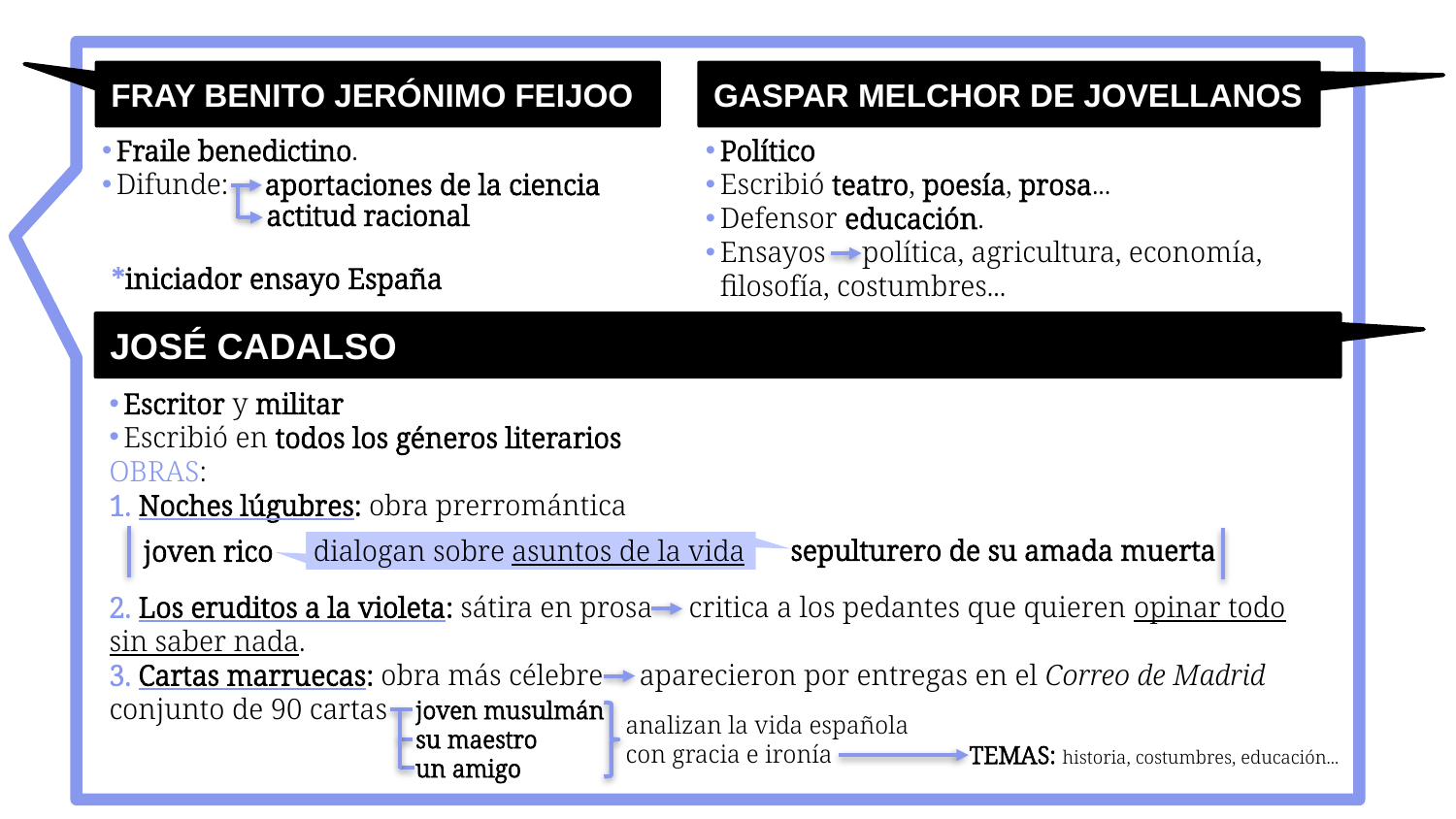

GASPAR MELCHOR DE JOVELLANOS
FRAY BENITO JERÓNIMO FEIJOO
Político
Escribió teatro, poesía, prosa...
Defensor educación.
Ensayos     política, agricultura, economía, filosofía, costumbres...
Fraile benedictino.
Difunde:     aportaciones de la ciencia
 actitud racional
*iniciador ensayo España
JOSÉ CADALSO
Escritor y militar
Escribió en todos los géneros literarios
OBRAS:
1. Noches lúgubres: obra prerromántica

2. Los eruditos a la violeta: sátira en prosa     critica a los pedantes que quieren opinar todo sin saber nada.
3. Cartas marruecas: obra más célebre     aparecieron por entregas en el Correo de Madrid
conjunto de 90 cartas
sepulturero de su amada muerta
joven rico
dialogan sobre asuntos de la vida

joven musulmán
su maestro
un amigo

analizan la vida española con gracia e ironía
TEMAS: historia, costumbres, educación...
11